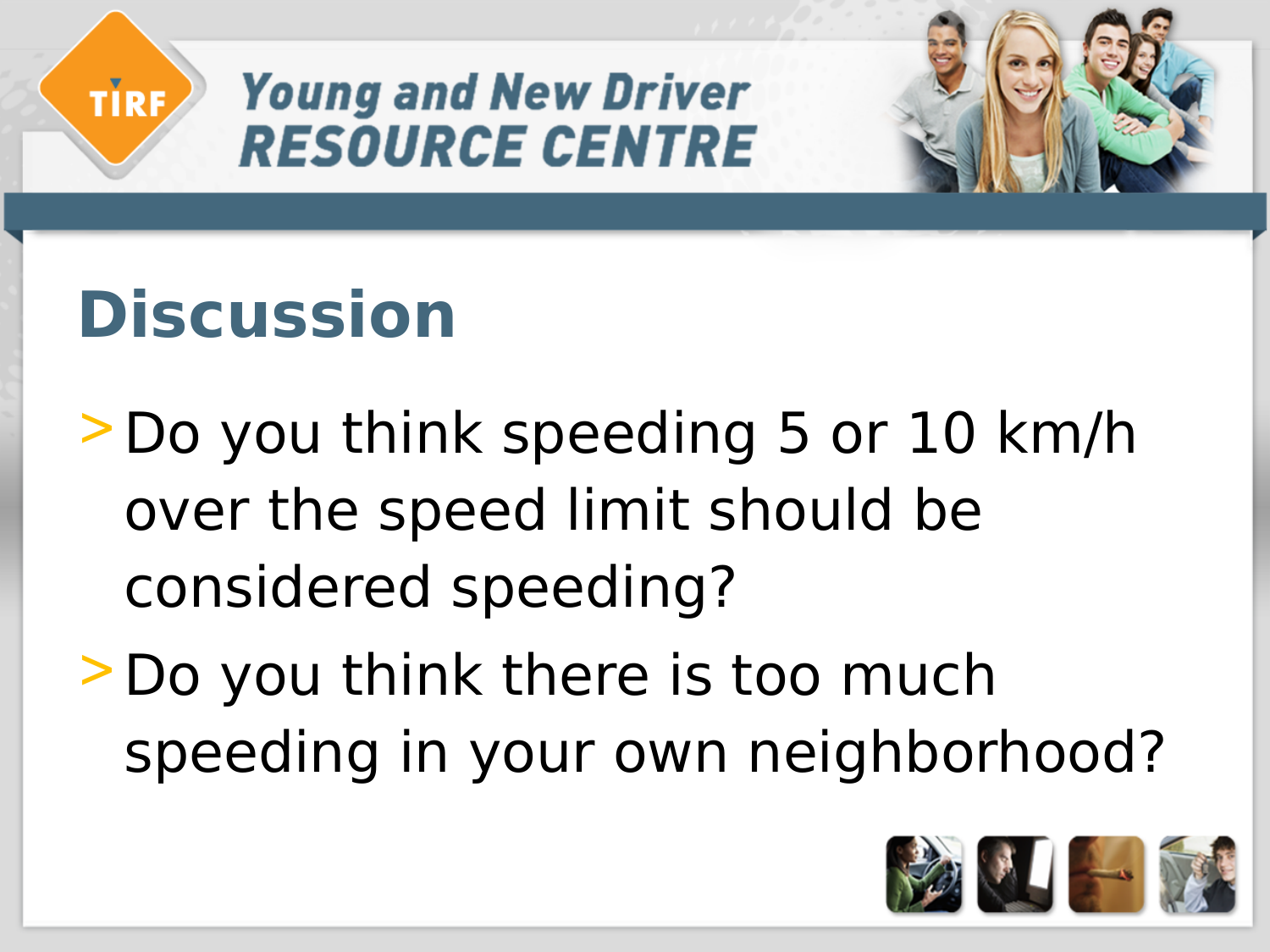

# Discussion
Do you think speeding 5 or 10 km/h over the speed limit should be considered speeding?
Do you think there is too much speeding in your own neighborhood?